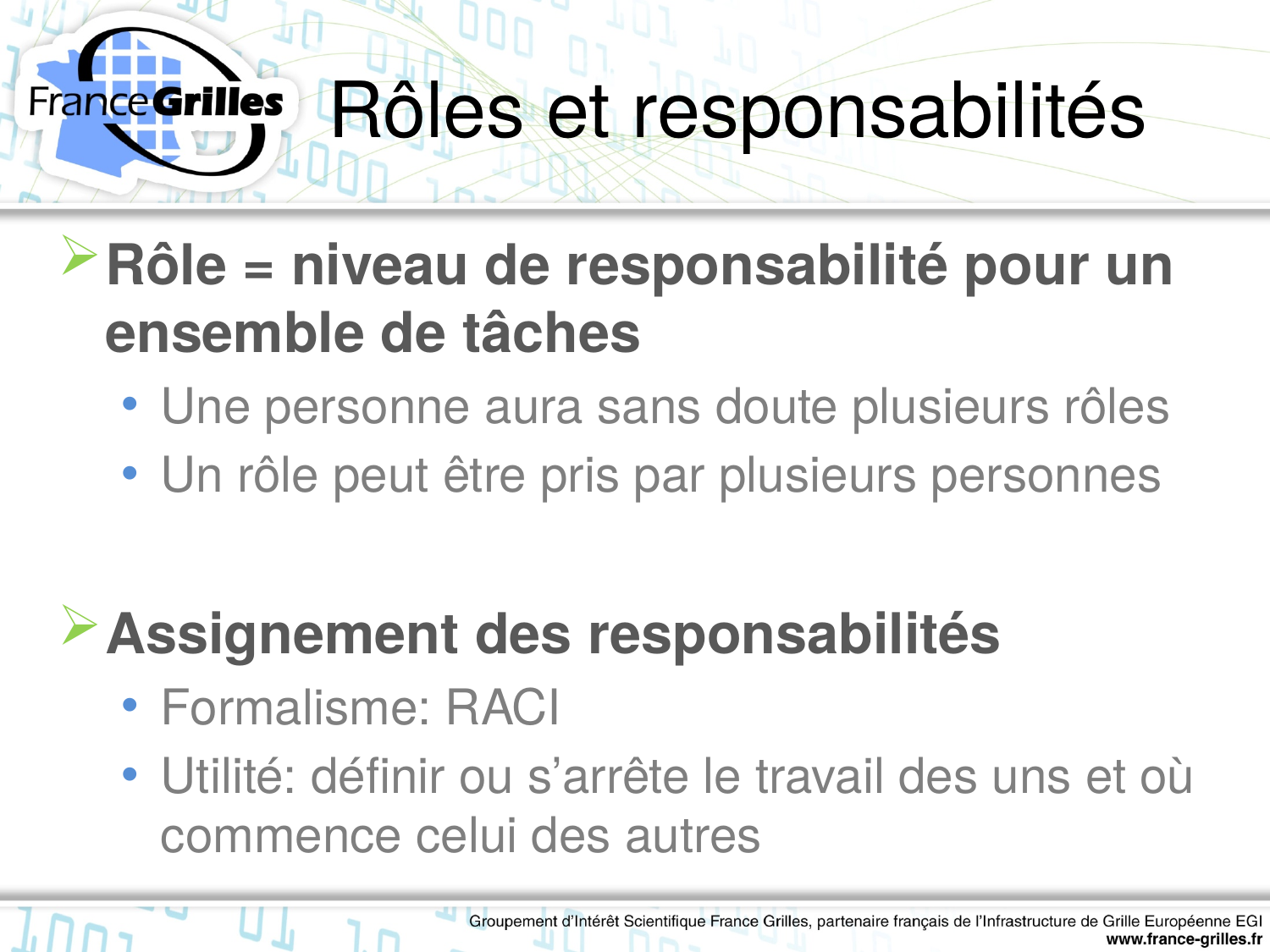

# Rôles et responsabilités
Rôle = niveau de responsabilité pour un ensemble de tâches
Une personne aura sans doute plusieurs rôles
Un rôle peut être pris par plusieurs personnes

Assignement des responsabilités
Formalisme: RACI
Utilité: définir ou s’arrête le travail des uns et où commence celui des autres